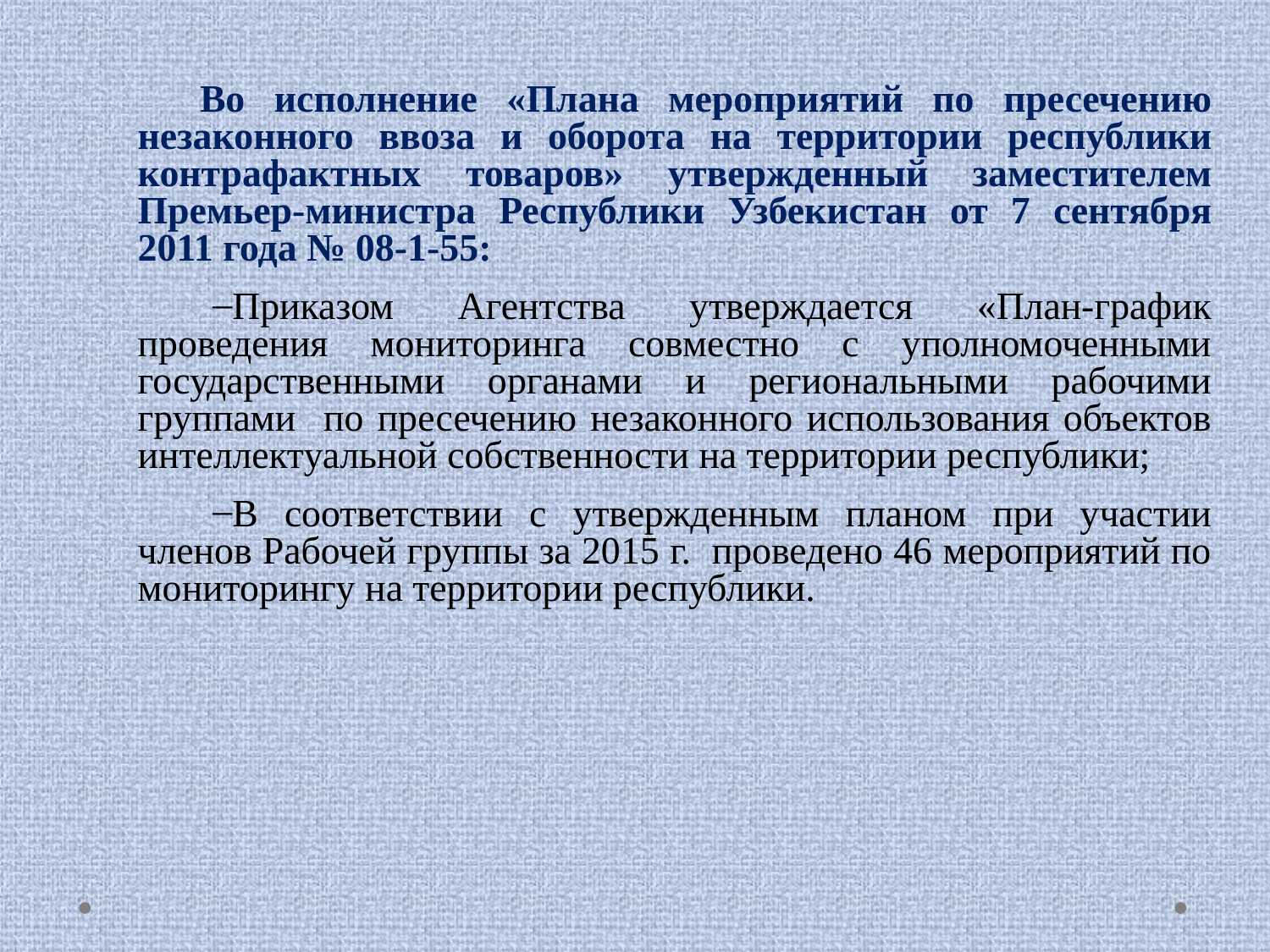

Во исполнение «Плана мероприятий по пресечению незаконного ввоза и оборота на территории республики контрафактных товаров» утвержденный заместителем Премьер-министра Республики Узбекистан от 7 сентября 2011 года № 08-1-55:
Приказом Агентства утверждается «План-график проведения мониторинга совместно с уполномоченными государственными органами и региональными рабочими группами  по пресечению незаконного использования объектов интеллектуальной собственности на территории республики;
В соответствии с утвержденным планом при участии членов Рабочей группы за 2015 г.  проведено 46 мероприятий по мониторингу на территории республики.